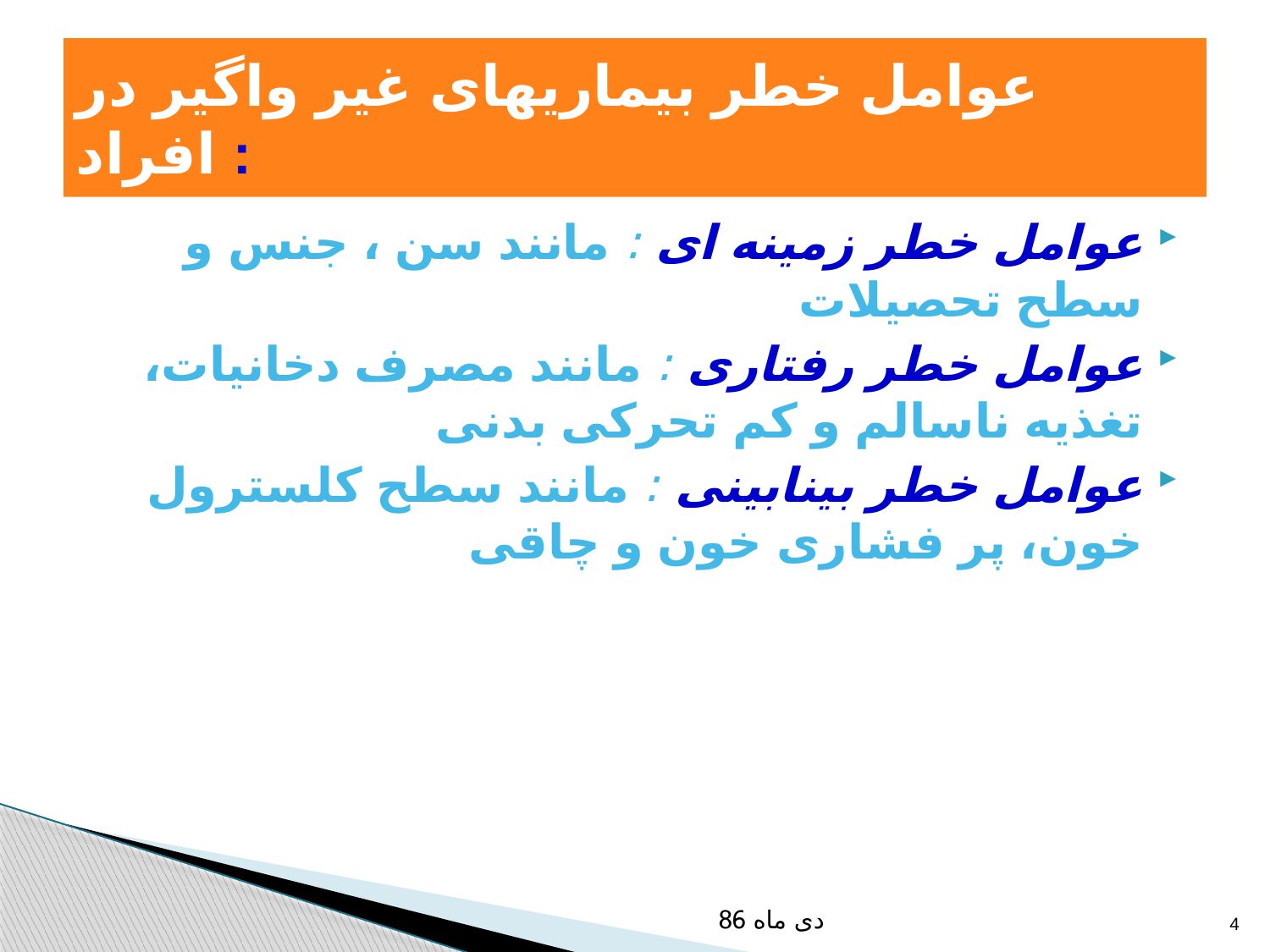

# عوامل خطر بیماریهای غیر واگیر در افراد :
عوامل خطر زمینه ای : مانند سن ، جنس و سطح تحصیلات
عوامل خطر رفتاری : مانند مصرف دخانیات، تغذیه ناسالم و کم تحرکی بدنی
عوامل خطر بینابینی : مانند سطح کلسترول خون، پر فشاری خون و چاقی

4
دی ماه 86